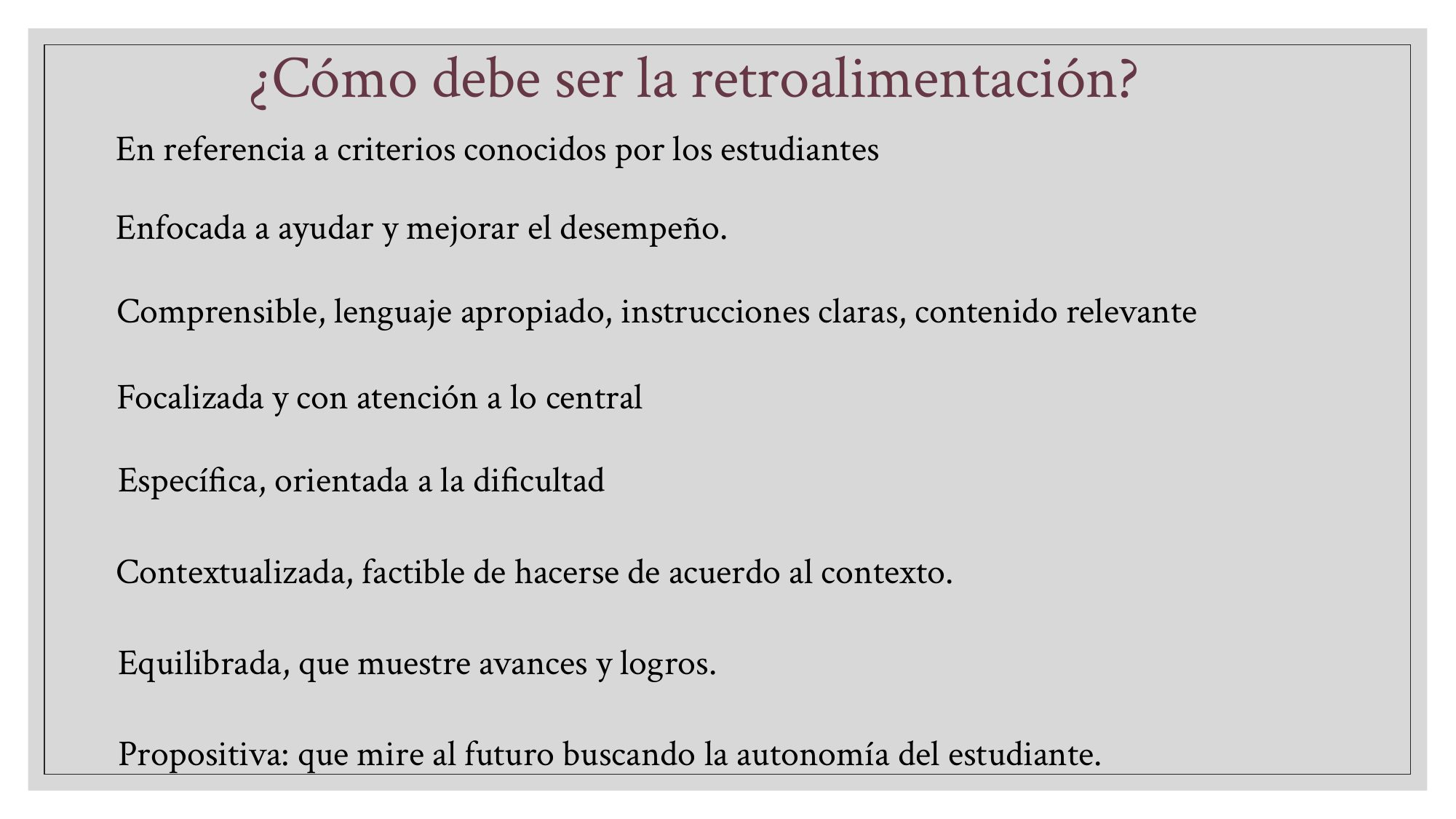

¿Cómo debe ser la retroalimentación?
En referencia a criterios conocidos por los estudiantes
Enfocada a ayudar y mejorar el desempeño.
Comprensible, lenguaje apropiado, instrucciones claras, contenido relevante
Focalizada y con atención a lo central
Específica, orientada a la dificultad
Contextualizada, factible de hacerse de acuerdo al contexto.
Equilibrada, que muestre avances y logros.
Propositiva: que mire al futuro buscando la autonomía del estudiante.